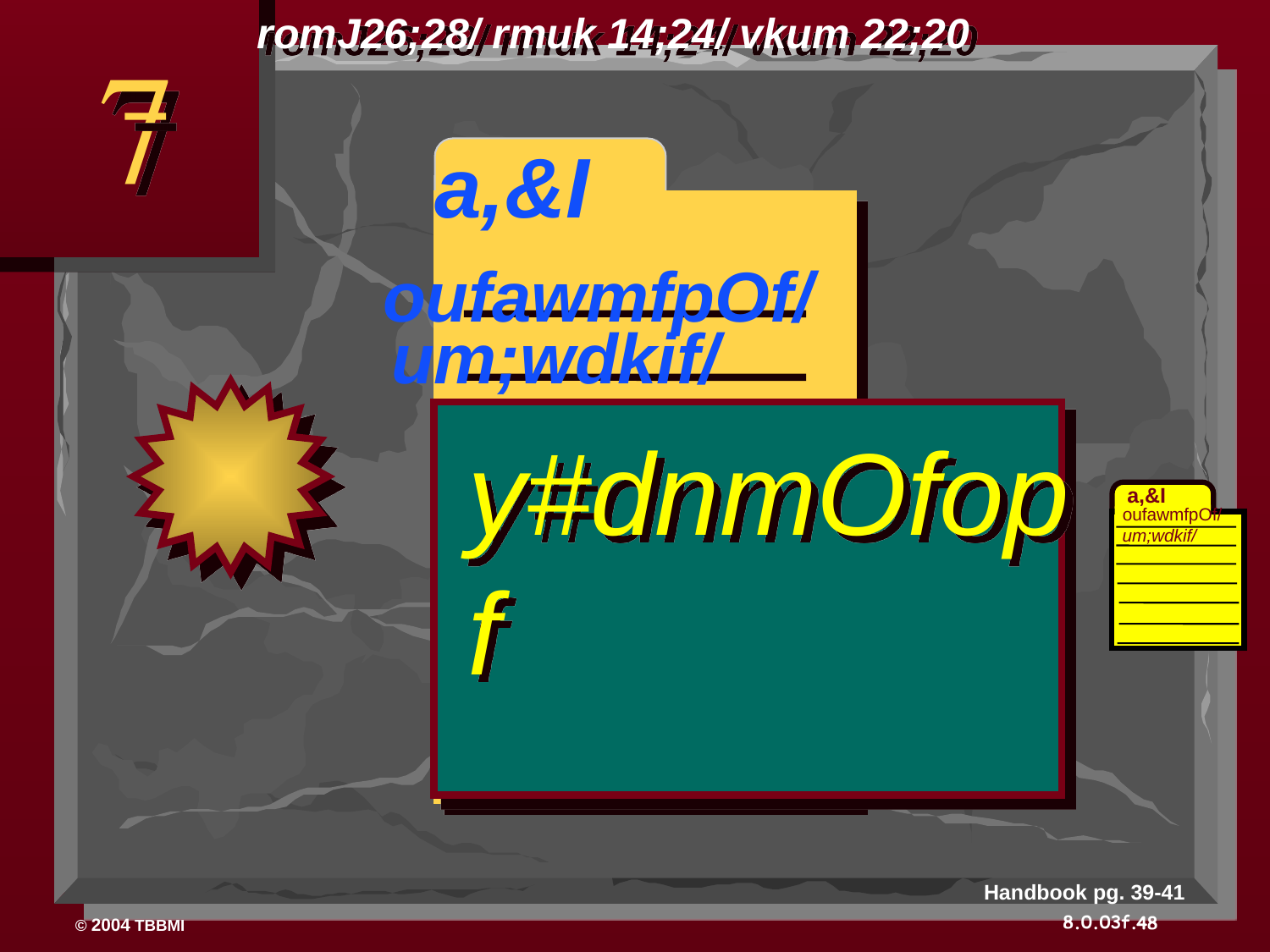

romJ26;28/ rmuk 14;24/ vkum 22;20

7

 a,&I

oufawmfpOf/
um;wdkif/

y#dnmOfopf

a,&I

oufawmfpOf/

um;wdkif/

Handbook pg. 39-41
48